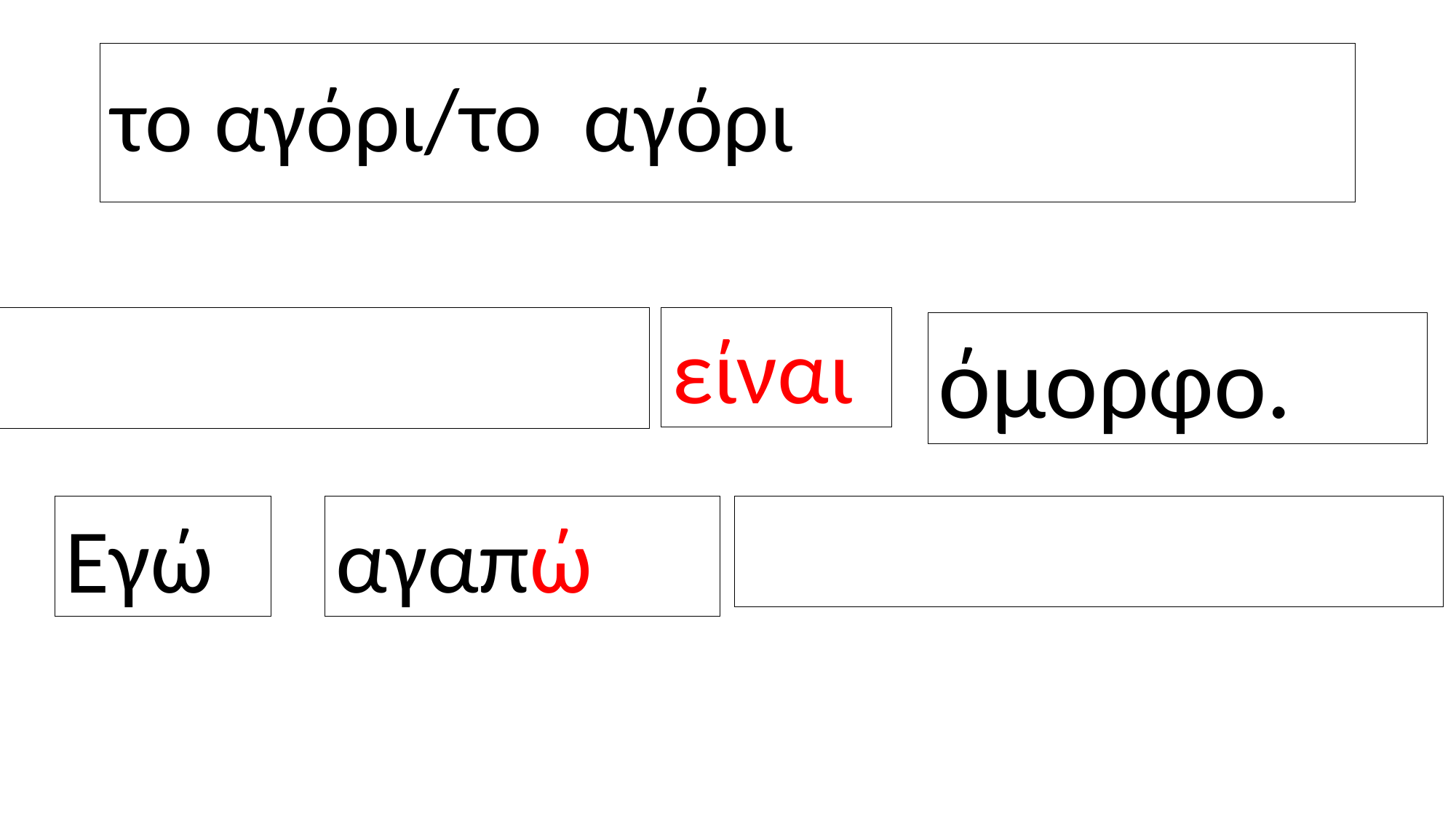

# το αγόρι/το  αγόρι

είναι
όμορφο.
Εγώ
αγαπώ